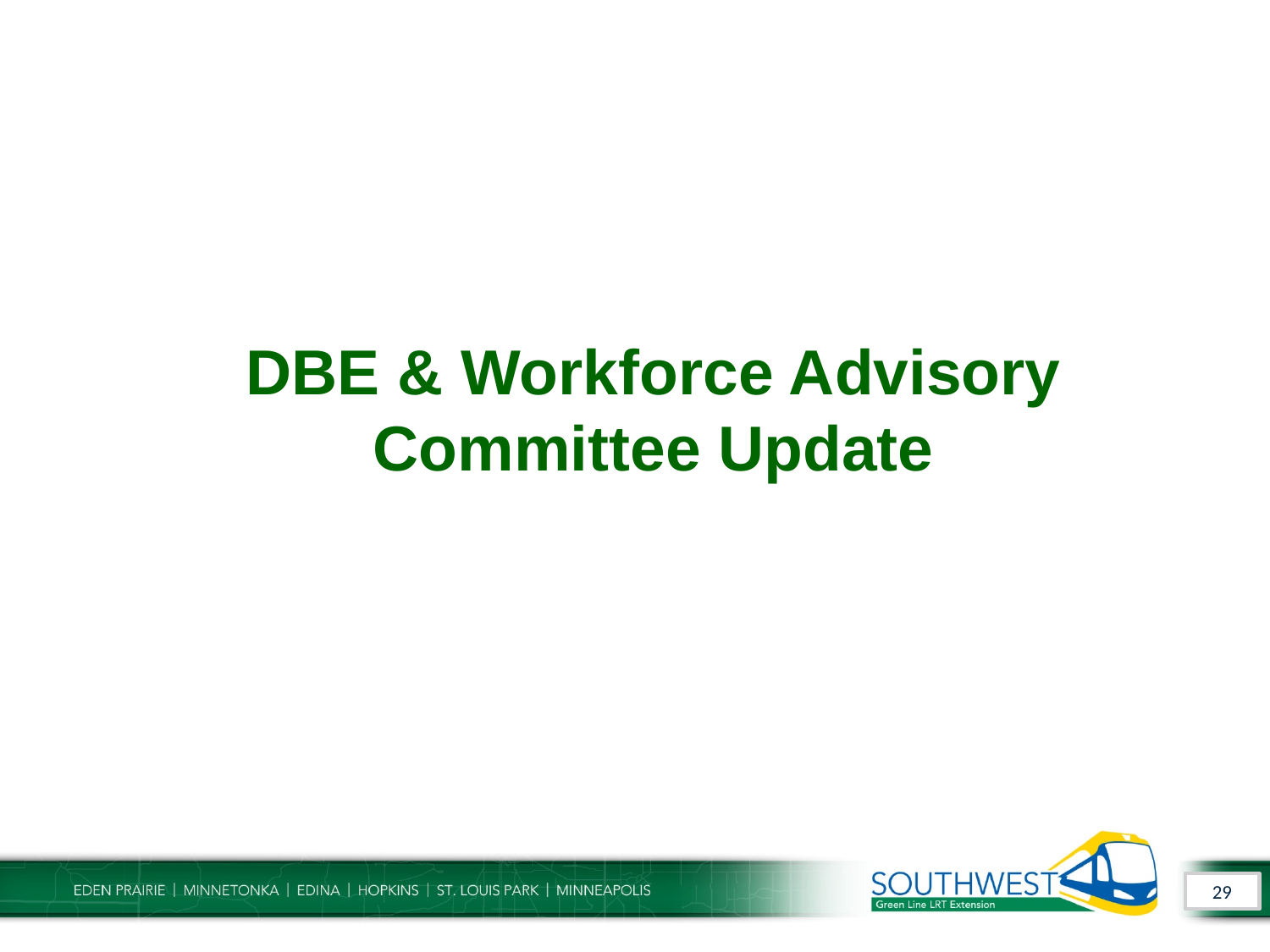

# DBE & Workforce Advisory Committee Update